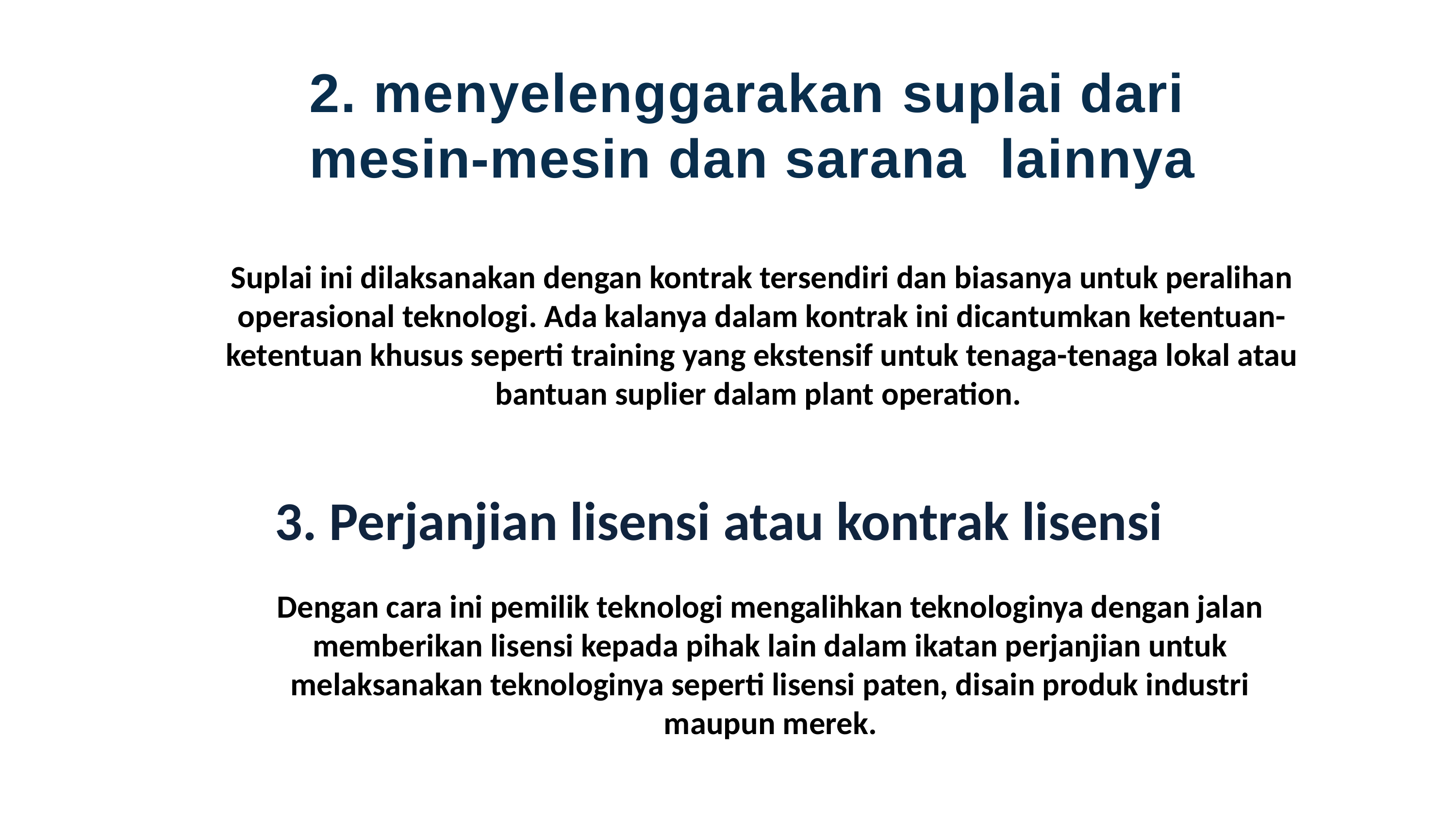

# 2. menyelenggarakan suplai dari mesin-mesin dan sarana  lainnya
Suplai ini dilaksanakan dengan kontrak tersendiri dan biasanya untuk peralihan operasional teknologi. Ada kalanya dalam kontrak ini dicantumkan ketentuan-ketentuan khusus seperti training yang ekstensif untuk tenaga-tenaga lokal atau bantuan suplier dalam plant operation.

3. Perjanjian lisensi atau kontrak lisensi
Dengan cara ini pemilik teknologi mengalihkan teknologinya dengan jalan memberikan lisensi kepada pihak lain dalam ikatan perjanjian untuk melaksanakan teknologinya seperti lisensi paten, disain produk industri maupun merek.